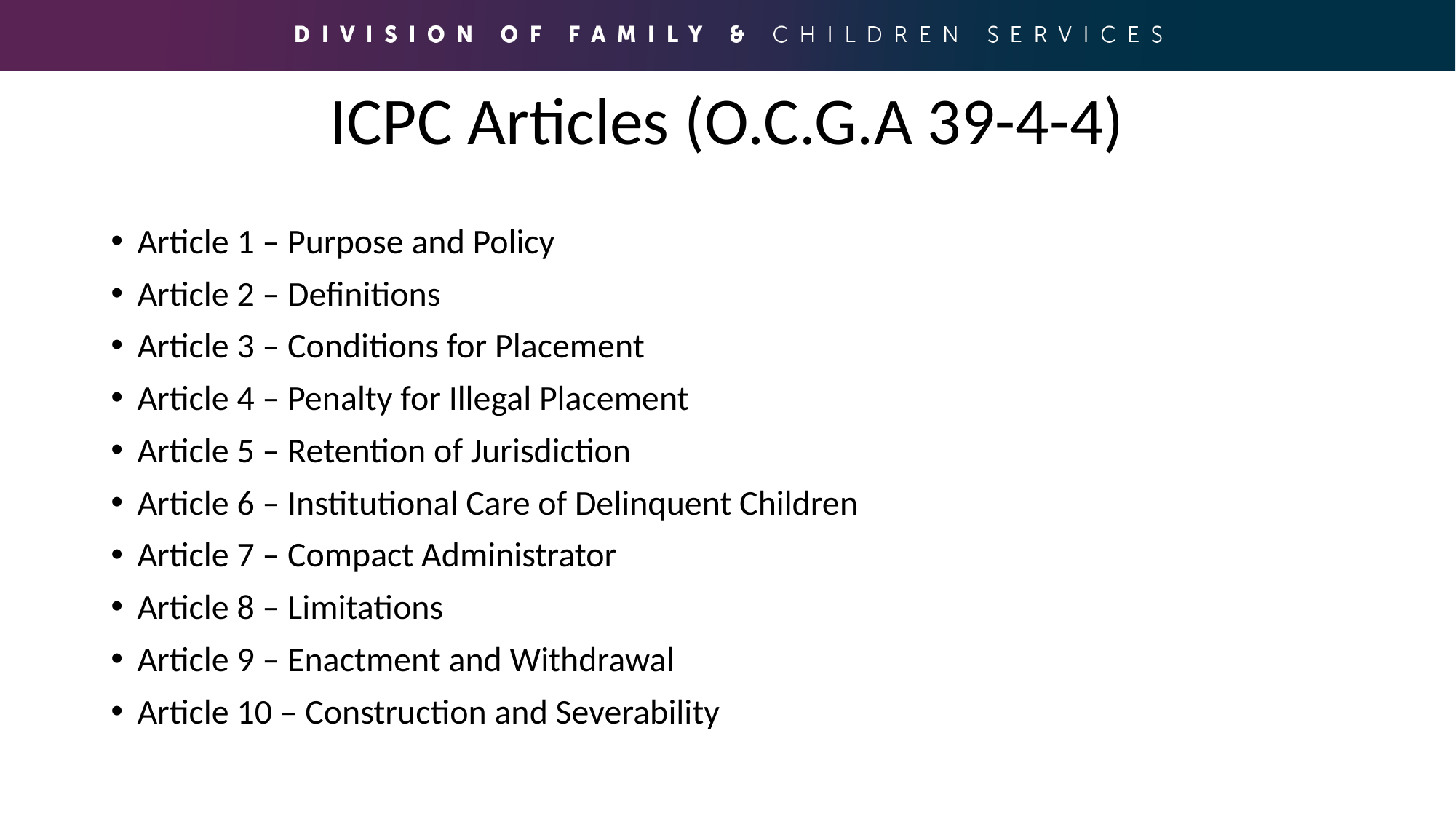

# ICPC Articles (O.C.G.A 39-4-4)
Article 1 – Purpose and Policy
Article 2 – Definitions
Article 3 – Conditions for Placement
Article 4 – Penalty for Illegal Placement
Article 5 – Retention of Jurisdiction
Article 6 – Institutional Care of Delinquent Children
Article 7 – Compact Administrator
Article 8 – Limitations
Article 9 – Enactment and Withdrawal
Article 10 – Construction and Severability